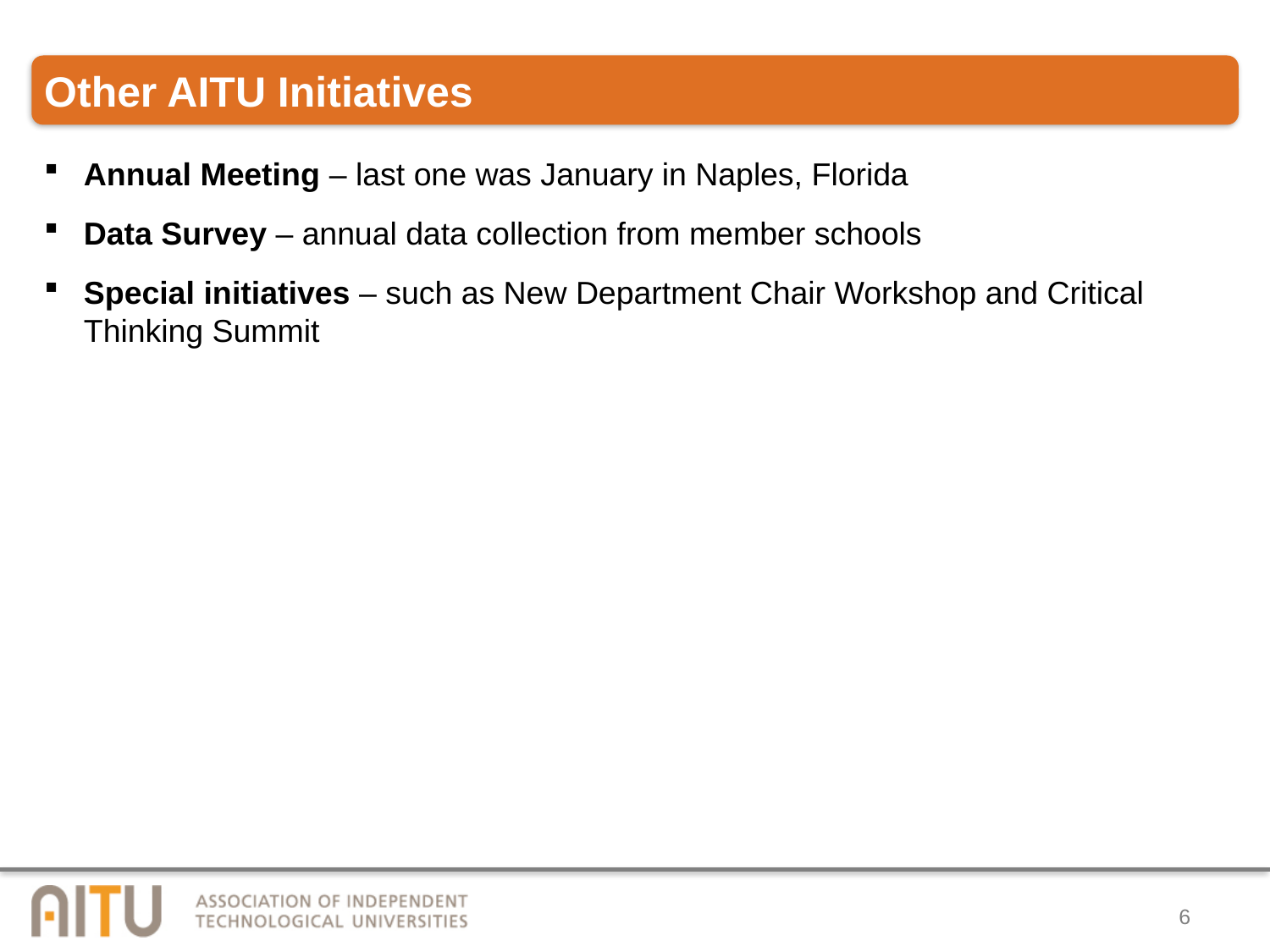

# Other AITU Initiatives
Annual Meeting – last one was January in Naples, Florida
Data Survey – annual data collection from member schools
Special initiatives – such as New Department Chair Workshop and Critical Thinking Summit